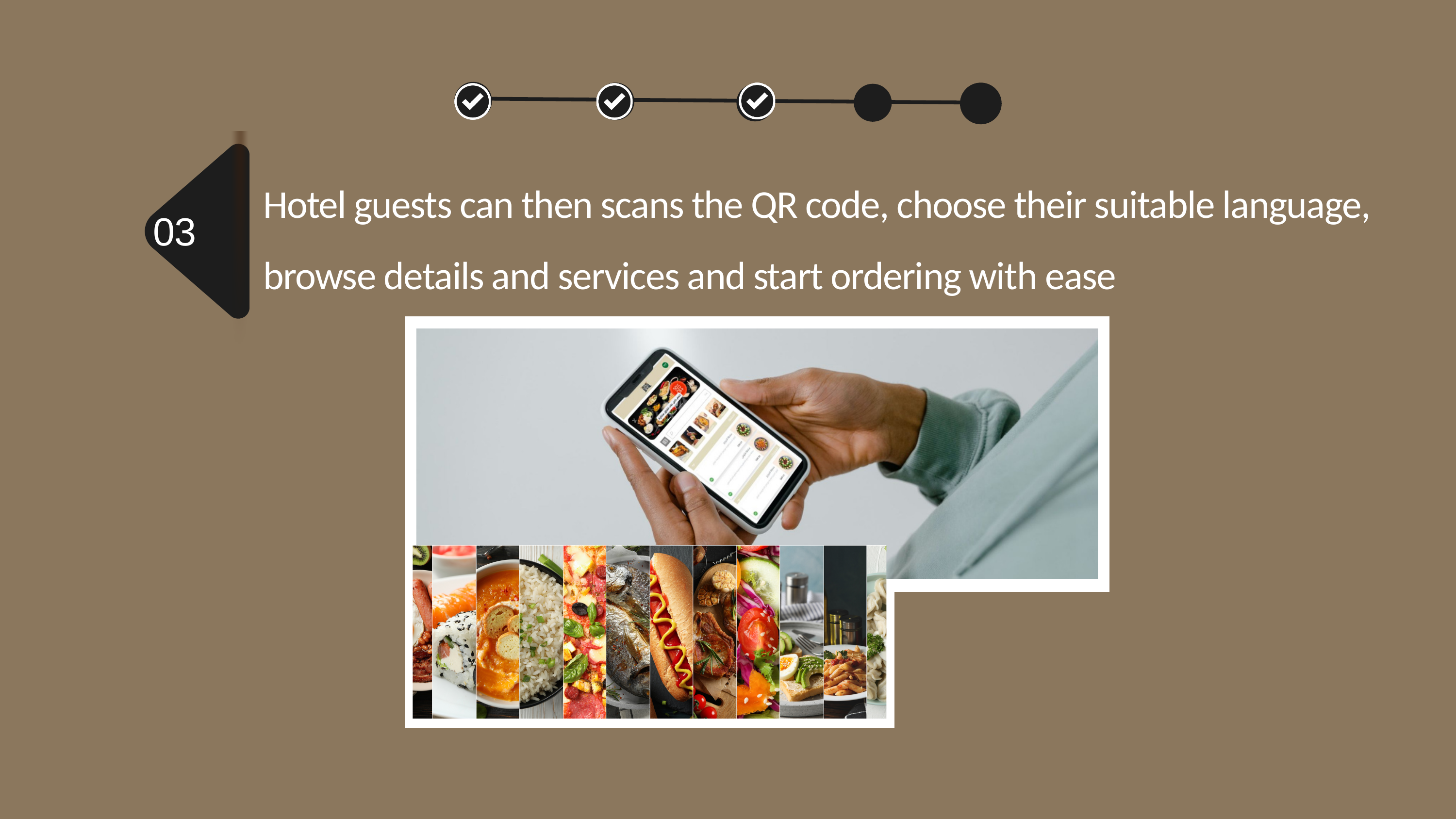

Hotel guests can then scans the QR code, choose their suitable language, browse details and services and start ordering with ease

03